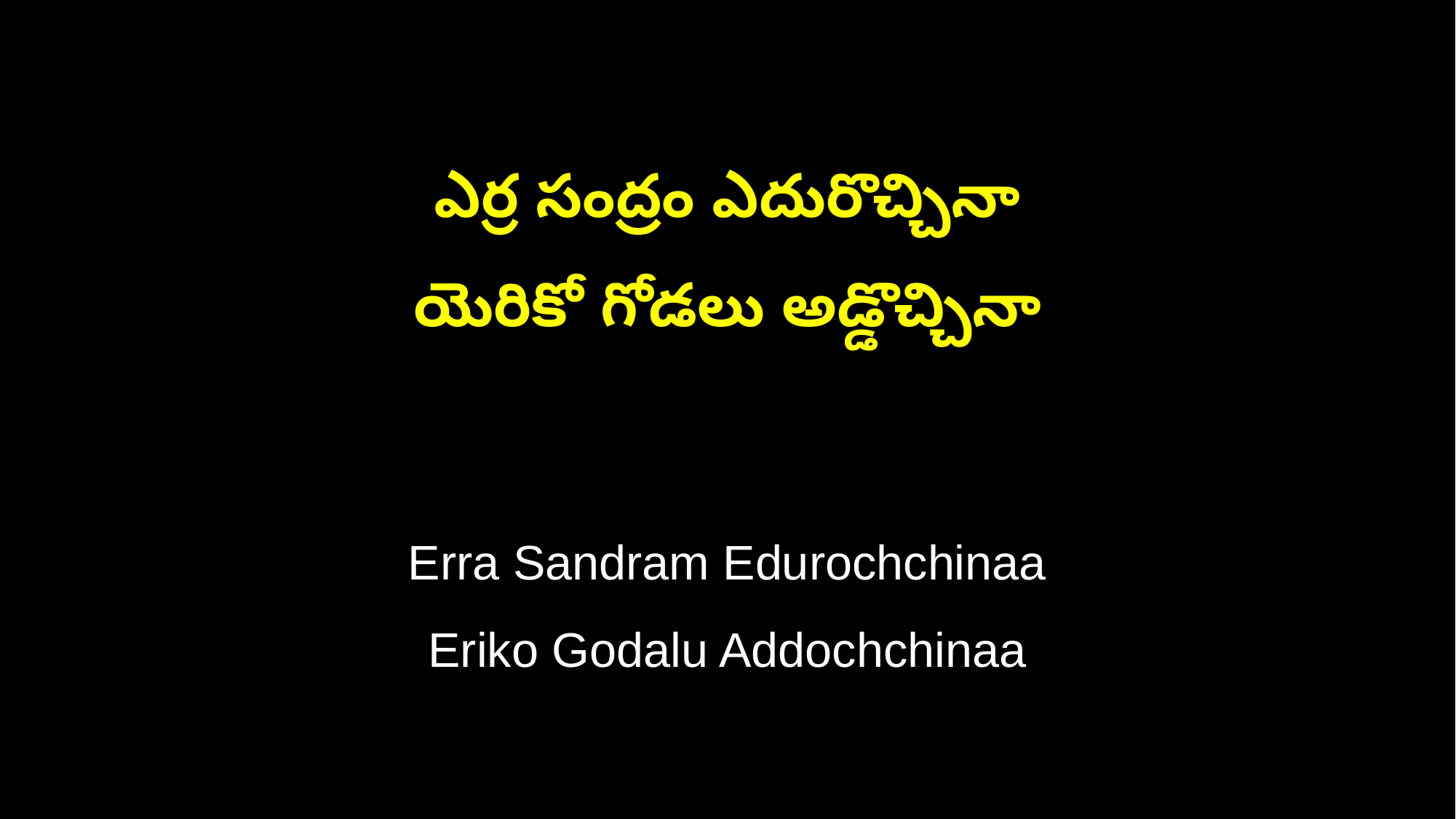

ఎర్ర సంద్రం ఎదురొచ్చినా
యెరికో గోడలు అడ్డొచ్చినా
Erra Sandram Edurochchinaa
Eriko Godalu Addochchinaa